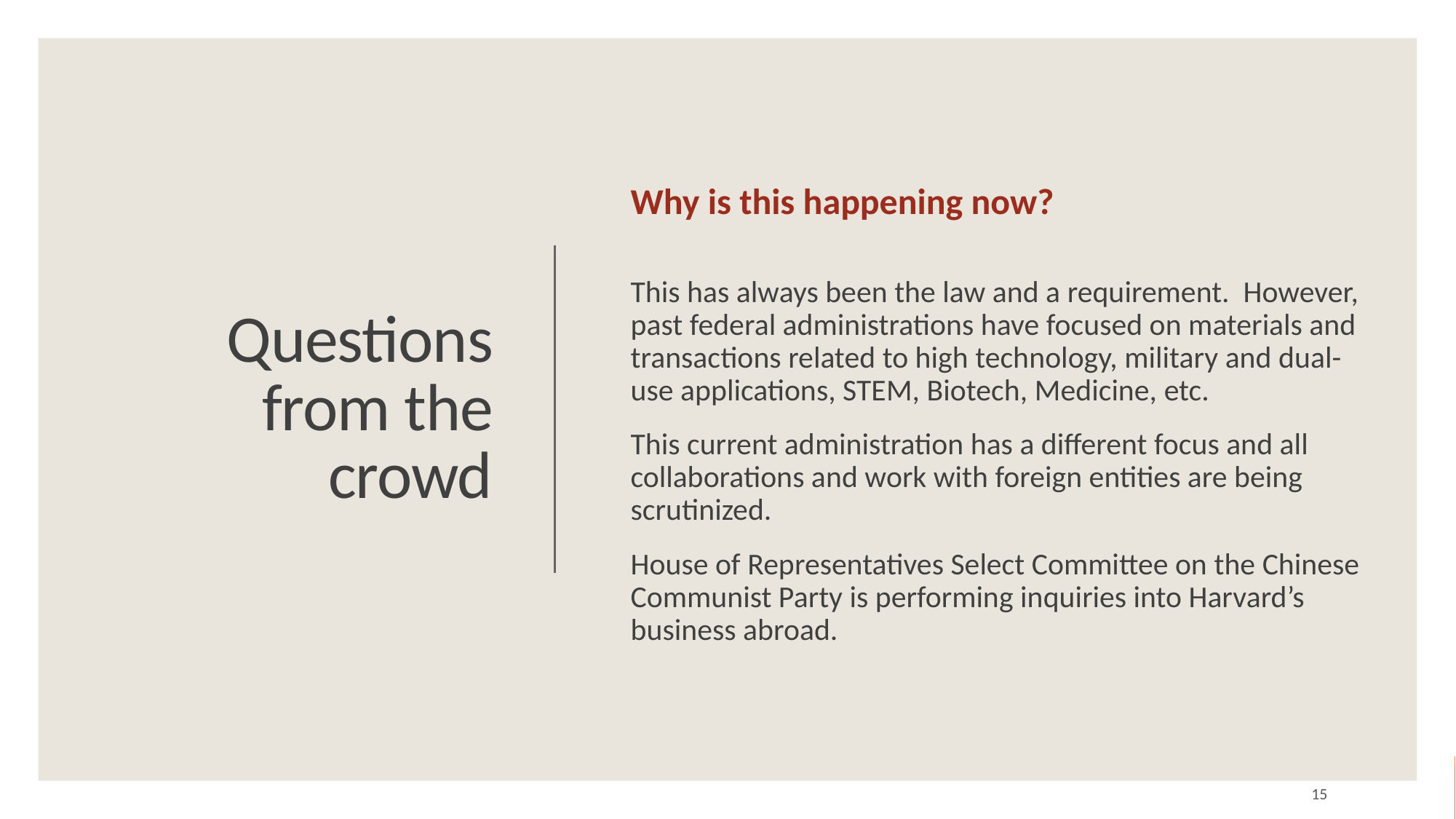

Why is this happening now?
This has always been the law and a requirement.  However, past federal administrations have focused on materials and transactions related to high technology, military and dual-use applications, STEM, Biotech, Medicine, etc.
This current administration has a different focus and all collaborations and work with foreign entities are being scrutinized.
House of Representatives Select Committee on the Chinese Communist Party is performing inquiries into Harvard’s business abroad.

# Questions from the crowd
15